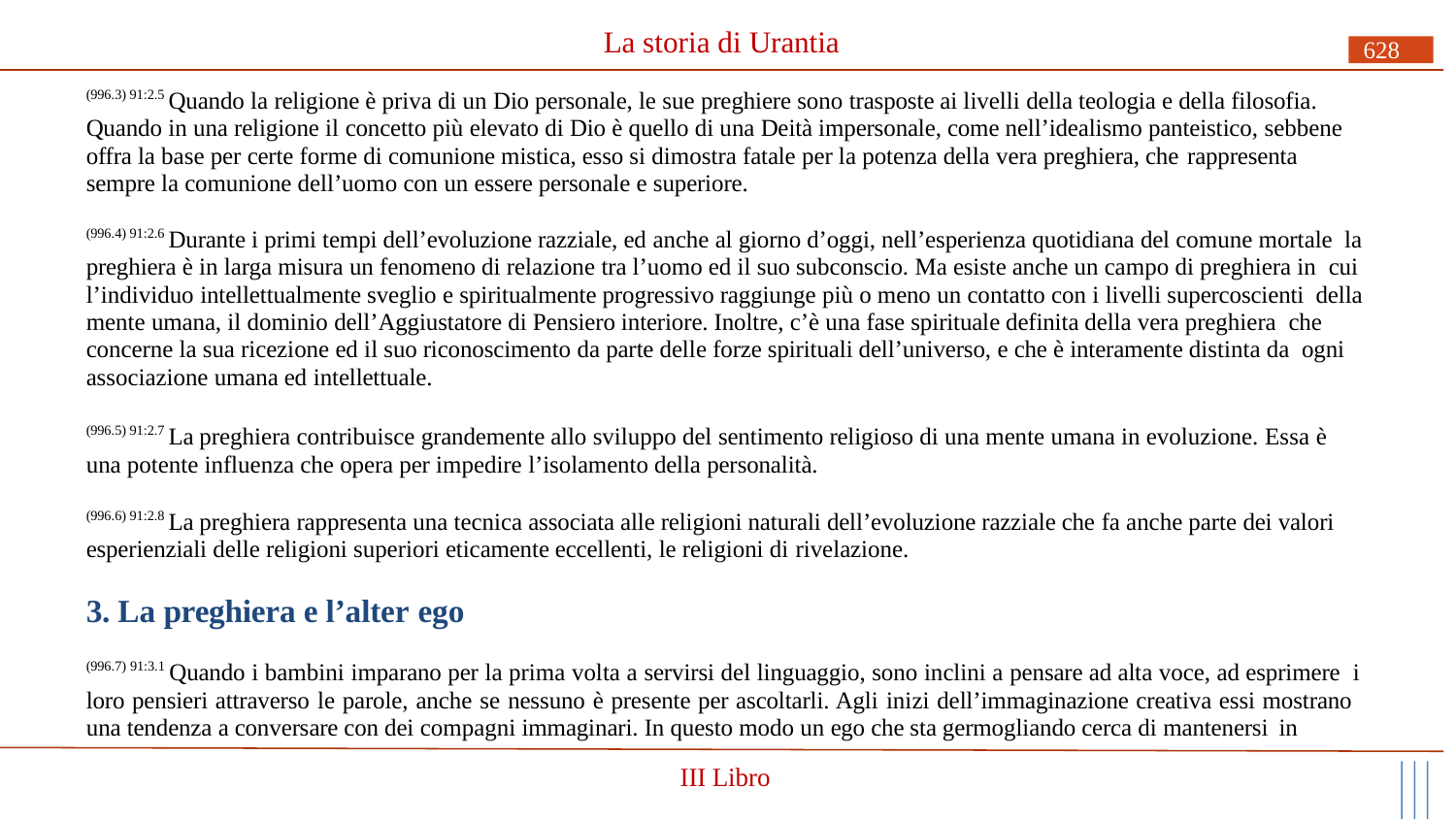

# La storia di Urantia
628

(996.3) 91:2.5 Quando la religione è priva di un Dio personale, le sue preghiere sono trasposte ai livelli della teologia e della filosofia.  Quando in una religione il concetto più elevato di Dio è quello di una Deità impersonale, come nell’idealismo panteistico, sebbene  offra la base per certe forme di comunione mistica, esso si dimostra fatale per la potenza della vera preghiera, che rappresenta
sempre la comunione dell’uomo con un essere personale e superiore.

(996.4) 91:2.6 Durante i primi tempi dell’evoluzione razziale, ed anche al giorno d’oggi, nell’esperienza quotidiana del comune mortale  la preghiera è in larga misura un fenomeno di relazione tra l’uomo ed il suo subconscio. Ma esiste anche un campo di preghiera in  cui l’individuo intellettualmente sveglio e spiritualmente progressivo raggiunge più o meno un contatto con i livelli supercoscienti  della mente umana, il dominio dell’Aggiustatore di Pensiero interiore. Inoltre, c’è una fase spirituale definita della vera preghiera  che concerne la sua ricezione ed il suo riconoscimento da parte delle forze spirituali dell’universo, e che è interamente distinta da  ogni associazione umana ed intellettuale.

(996.5) 91:2.7 La preghiera contribuisce grandemente allo sviluppo del sentimento religioso di una mente umana in evoluzione. Essa è  una potente influenza che opera per impedire l’isolamento della personalità.

(996.6) 91:2.8 La preghiera rappresenta una tecnica associata alle religioni naturali dell’evoluzione razziale che fa anche parte dei valori  esperienziali delle religioni superiori eticamente eccellenti, le religioni di rivelazione.

3. La preghiera e l’alter ego
(996.7) 91:3.1 Quando i bambini imparano per la prima volta a servirsi del linguaggio, sono inclini a pensare ad alta voce, ad esprimere  i loro pensieri attraverso le parole, anche se nessuno è presente per ascoltarli. Agli inizi dell’immaginazione creativa essi mostrano  una tendenza a conversare con dei compagni immaginari. In questo modo un ego che sta germogliando cerca di mantenersi in

III Libro